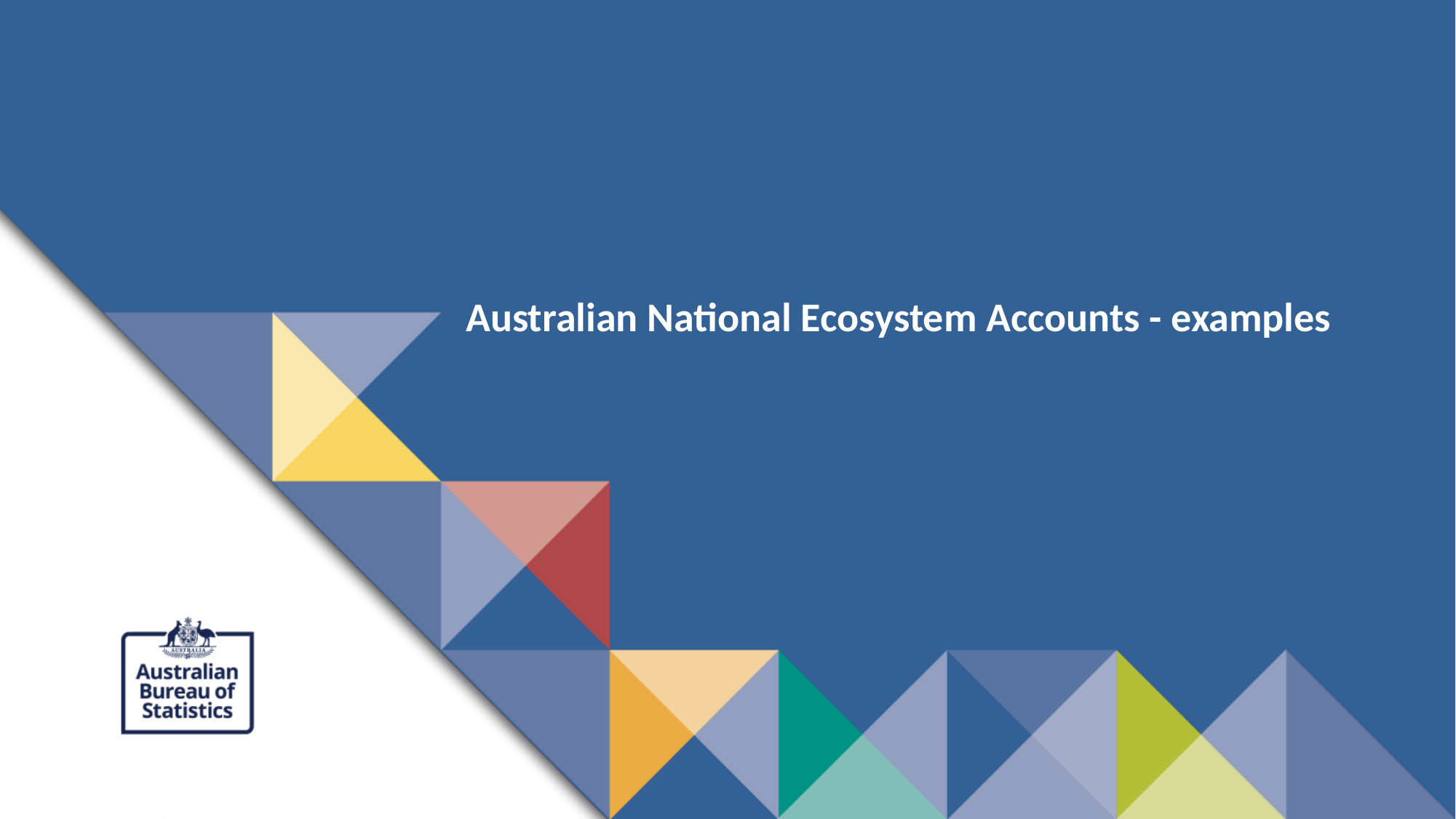

# Australian National Ecosystem Accounts - examples